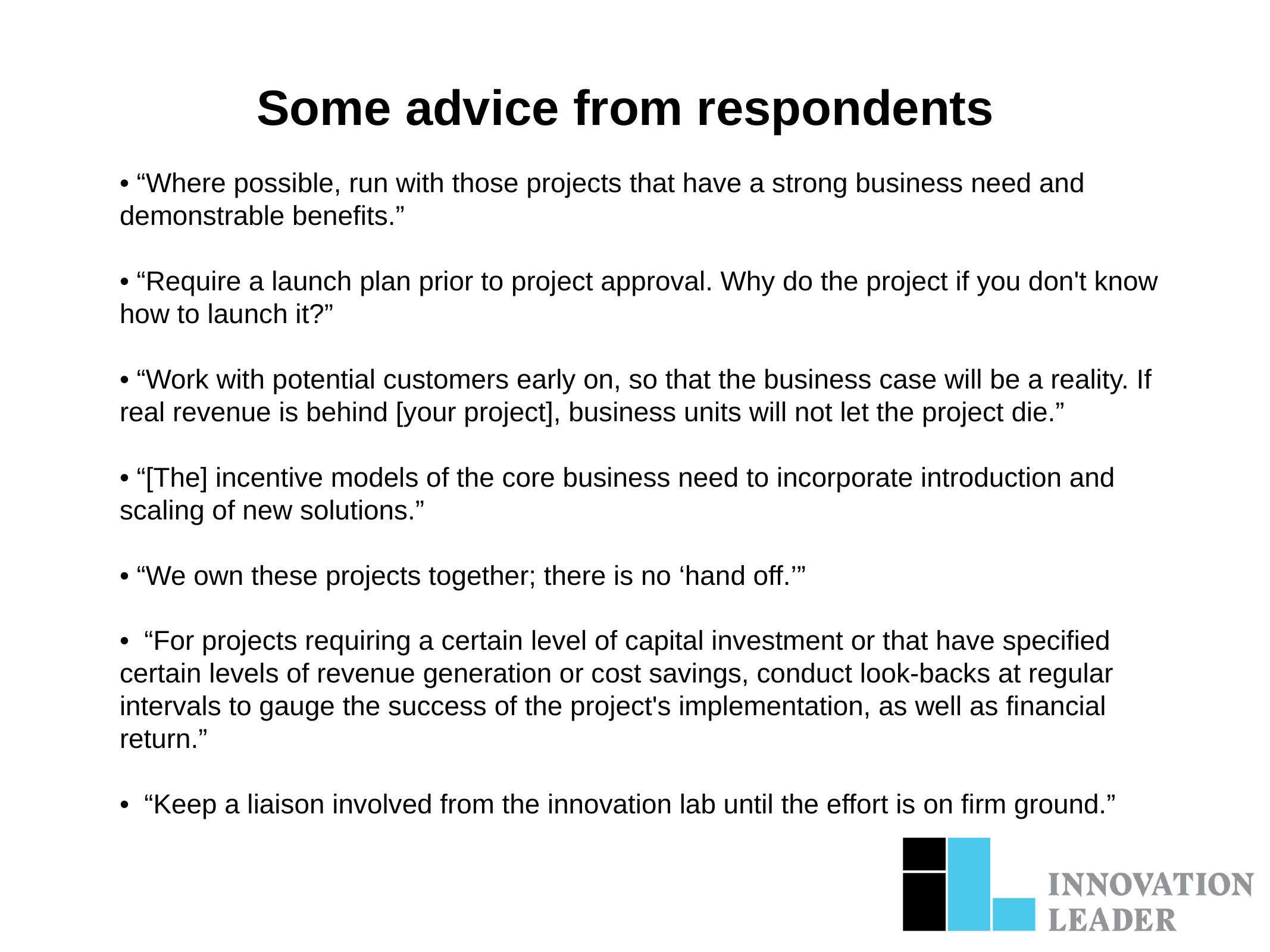

Some advice from respondents
# • “Where possible, run with those projects that have a strong business need and demonstrable benefits.” • “Require a launch plan prior to project approval. Why do the project if you don't know how to launch it?” • “Work with potential customers early on, so that the business case will be a reality. If real revenue is behind [your project], business units will not let the project die.” • “[The] incentive models of the core business need to incorporate introduction and scaling of new solutions.” • “We own these projects together; there is no ‘hand off.’” •  “For projects requiring a certain level of capital investment or that have specified certain levels of revenue generation or cost savings, conduct look-backs at regular intervals to gauge the success of the project's implementation, as well as financial return.” •  “Keep a liaison involved from the innovation lab until the effort is on firm ground.”